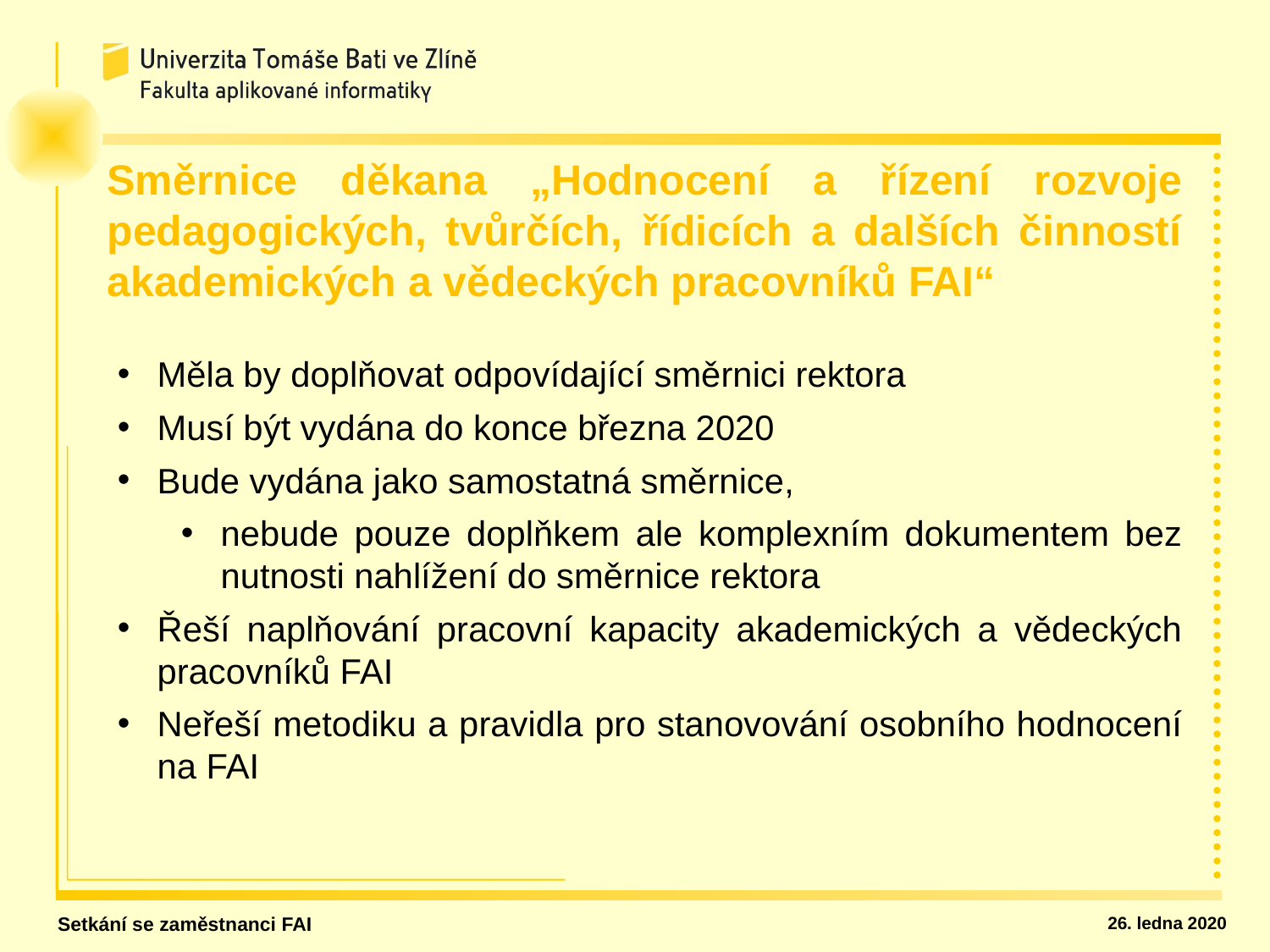

Směrnice děkana „Hodnocení a řízení rozvoje pedagogických, tvůrčích, řídicích a dalších činností akademických a vědeckých pracovníků FAI“
Měla by doplňovat odpovídající směrnici rektora
Musí být vydána do konce března 2020
Bude vydána jako samostatná směrnice,
nebude pouze doplňkem ale komplexním dokumentem bez nutnosti nahlížení do směrnice rektora
Řeší naplňování pracovní kapacity akademických a vědeckých pracovníků FAI
Neřeší metodiku a pravidla pro stanovování osobního hodnocení na FAI

Setkání se zaměstnanci FAI
26. ledna 2020